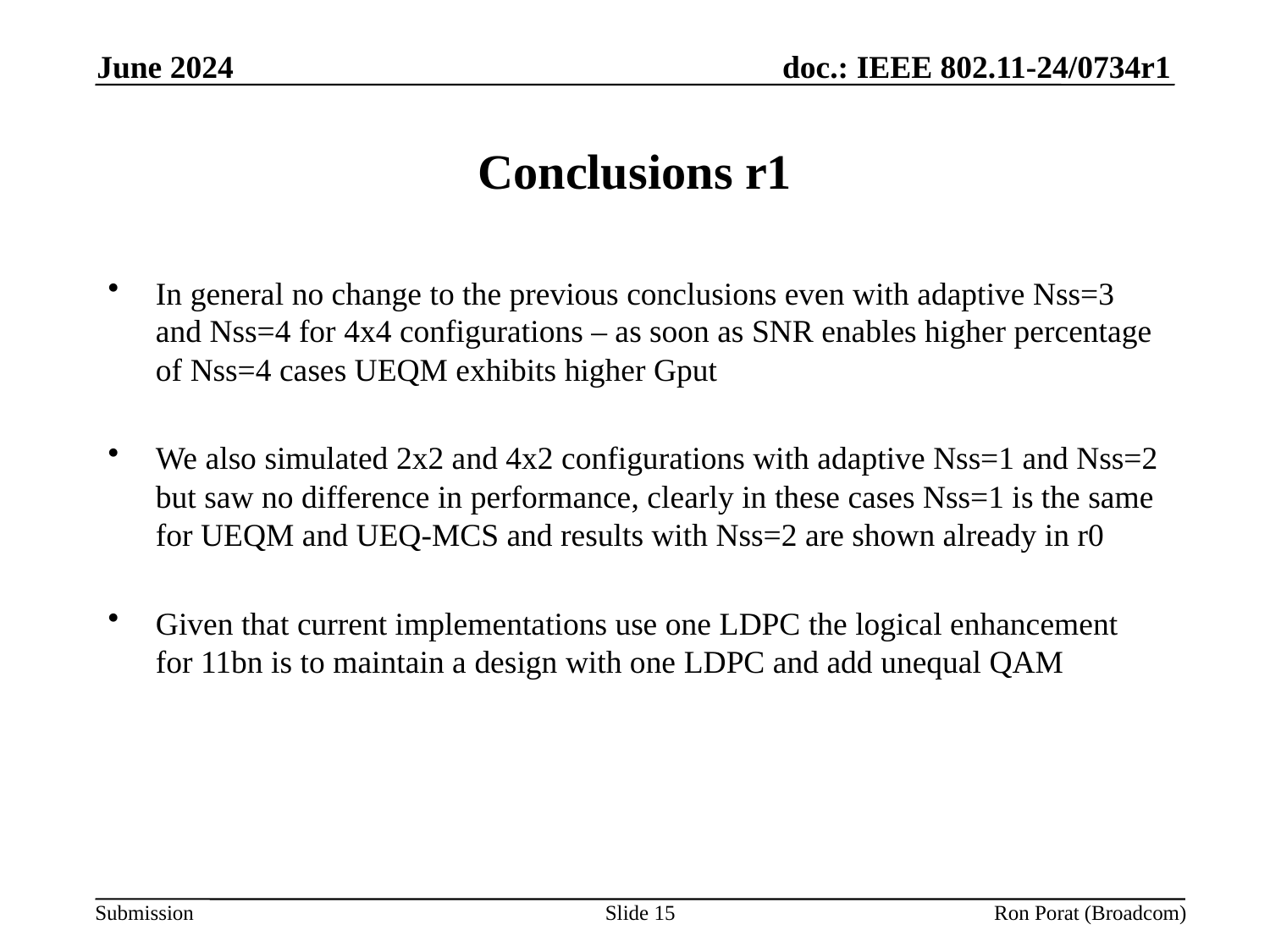

June 2024
# Conclusions r1

In general no change to the previous conclusions even with adaptive Nss=3 and Nss=4 for 4x4 configurations – as soon as SNR enables higher percentage of Nss=4 cases UEQM exhibits higher Gput

We also simulated 2x2 and 4x2 configurations with adaptive Nss=1 and Nss=2 but saw no difference in performance, clearly in these cases Nss=1 is the same for UEQM and UEQ-MCS and results with Nss=2 are shown already in r0

Given that current implementations use one LDPC the logical enhancement for 11bn is to maintain a design with one LDPC and add unequal QAM

Slide 15
Ron Porat (Broadcom)